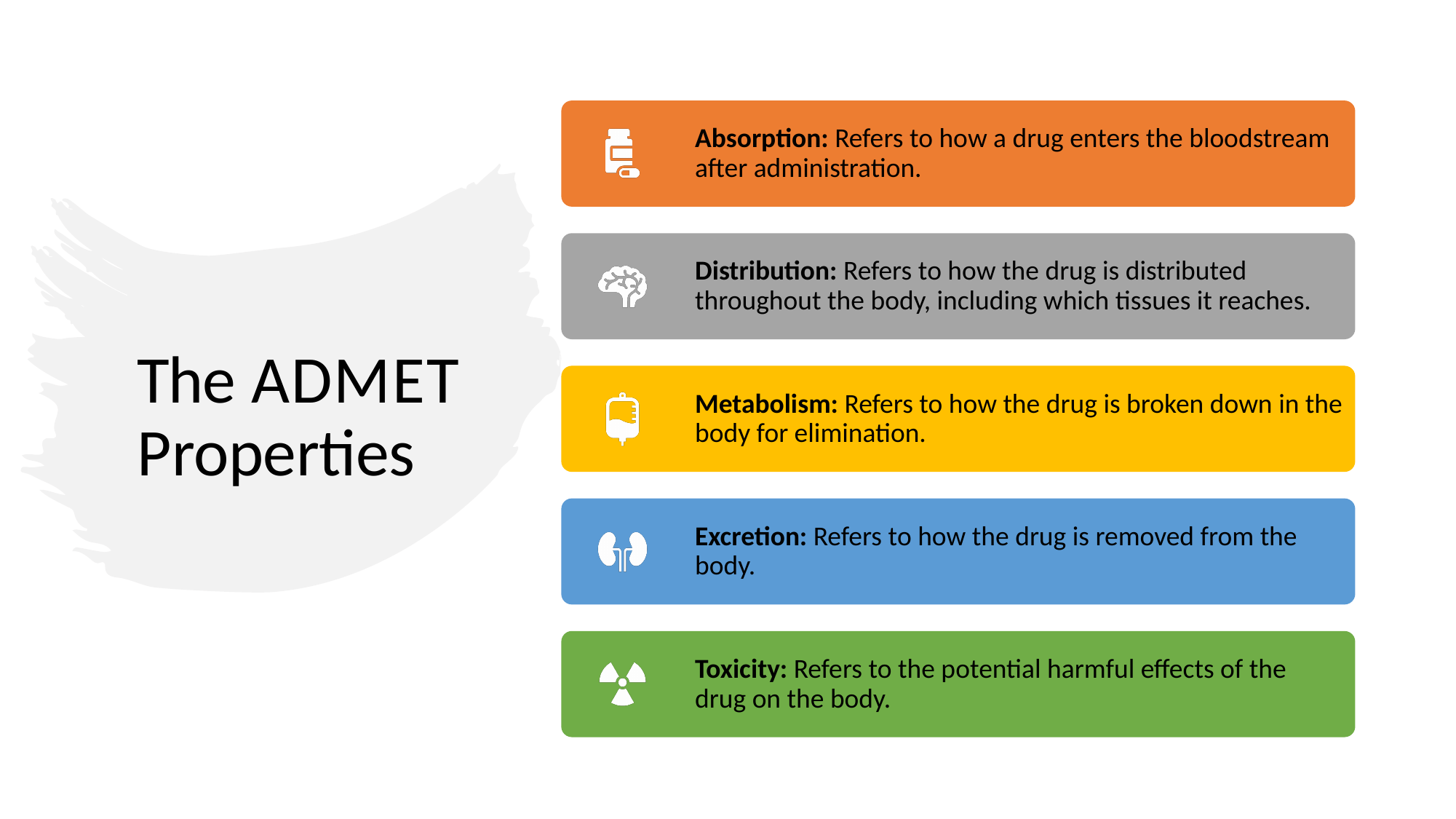

# The ADMET Properties
Absorption: Refers to how a drug enters the bloodstream after administration.
Distribution: Refers to how the drug is distributed throughout the body, including which tissues it reaches.
Metabolism: Refers to how the drug is broken down in the body for elimination.
Excretion: Refers to how the drug is removed from the body.
Toxicity: Refers to the potential harmful effects of the drug on the body.